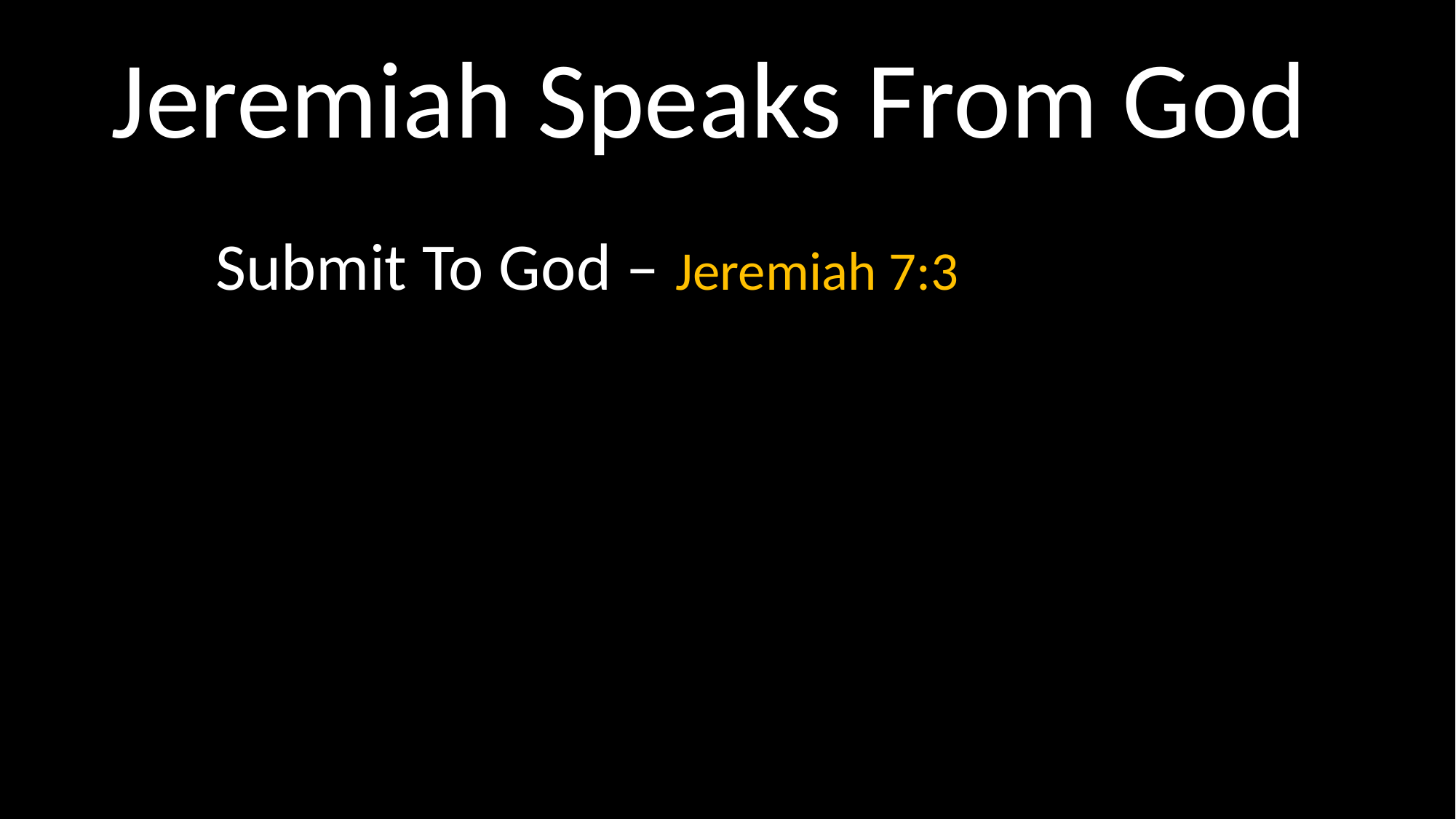

# Jeremiah Speaks From God
Submit To God – Jeremiah 7:3